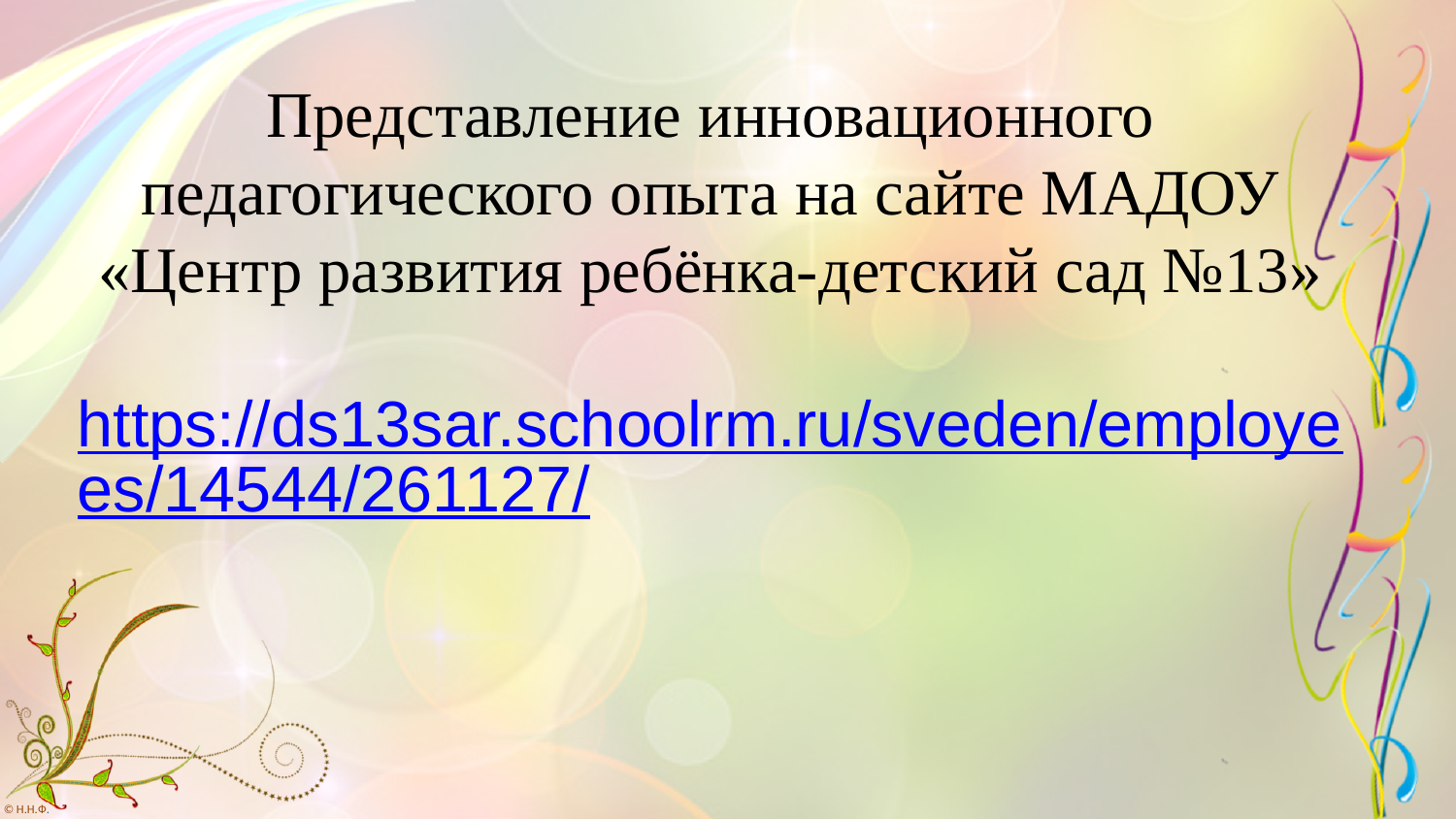

Представление инновационного педагогического опыта на сайте МАДОУ «Центр развития ребёнка-детский сад №13»

https://ds13sar.schoolrm.ru/sveden/employees/14544/261127/